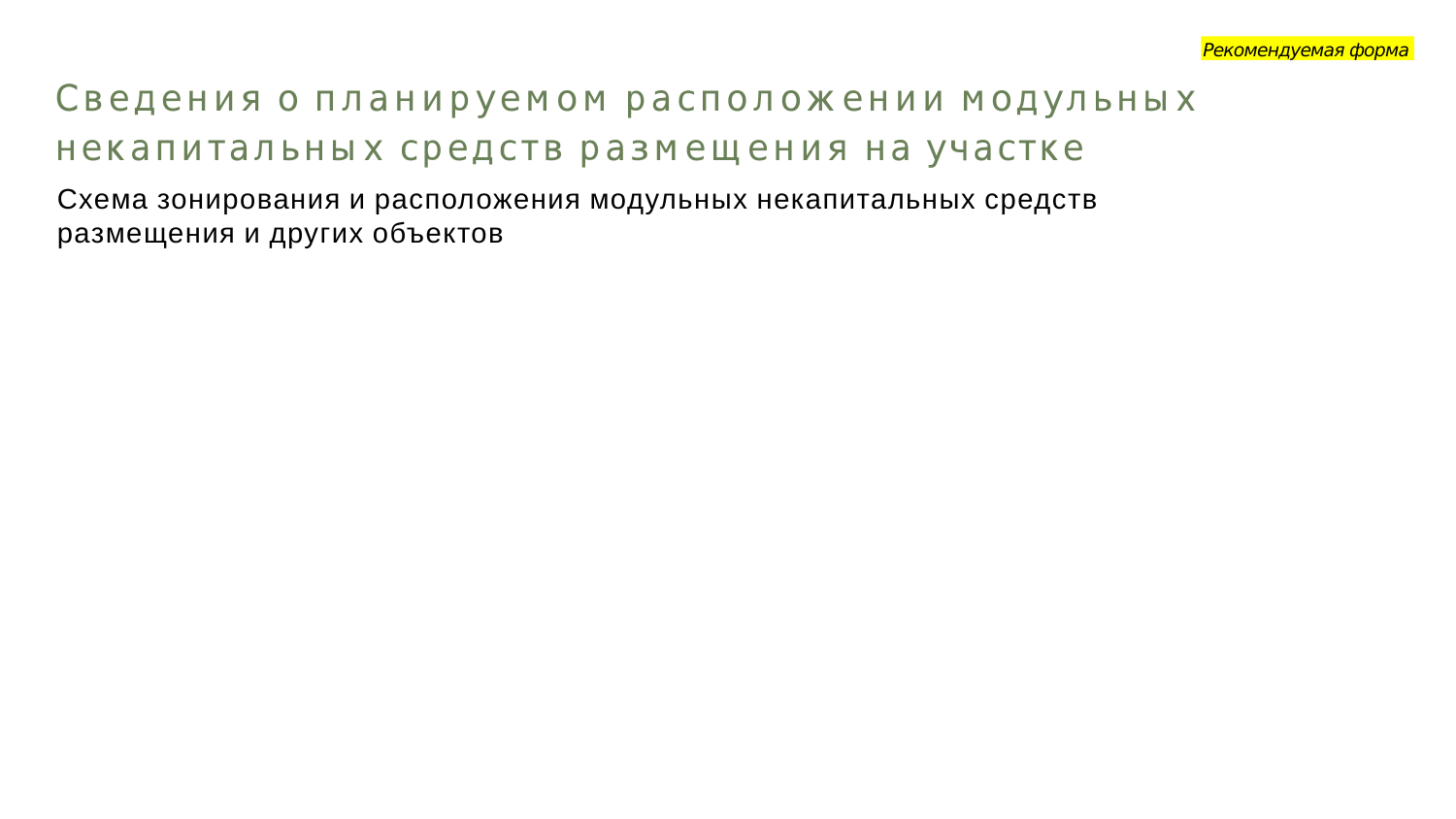

Рекомендуемая форма
Рекомендуемая форма
# Сведения о планируемом расположении модульных некапитальных средств размещения на участке
Схема зонирования и расположения модульных некапитальных средств размещения и других объектов